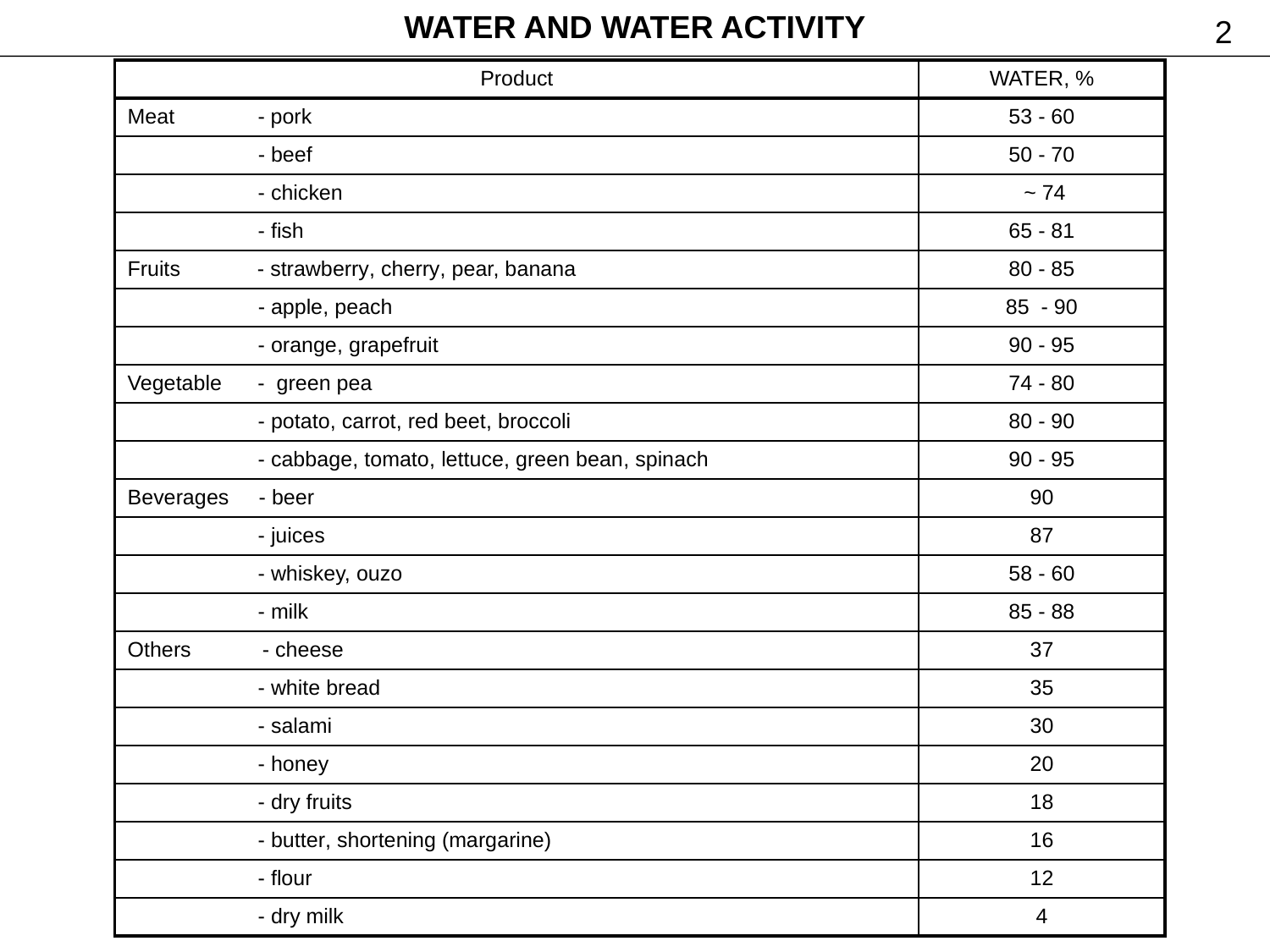

WATER AND WATER ACTIVITY
2

| Product | WATER, % |
| --- | --- |
| Meat - pork | 53 - 60 |
| - beef | 50 - 70 |
| - chicken | ~ 74 |
| - fish | 65 - 81 |
| Fruits - strawberry, cherry, pear, banana | 80 - 85 |
| - apple, peach | 85 - 90 |
| - orange, grapefruit | 90 - 95 |
| Vegetable - green pea | 74 - 80 |
| - potato, carrot, red beet, broccoli | 80 - 90 |
| - cabbage, tomato, lettuce, green bean, spinach | 90 - 95 |
| Beverages - beer | 90 |
| - juices | 87 |
| - whiskey, ouzo | 58 - 60 |
| - milk | 85 - 88 |
| Others - cheese | 37 |
| - white bread | 35 |
| - salami | 30 |
| - honey | 20 |
| - dry fruits | 18 |
| - butter, shortening (margarine) | 16 |
| - flour | 12 |
| - dry milk | 4 |